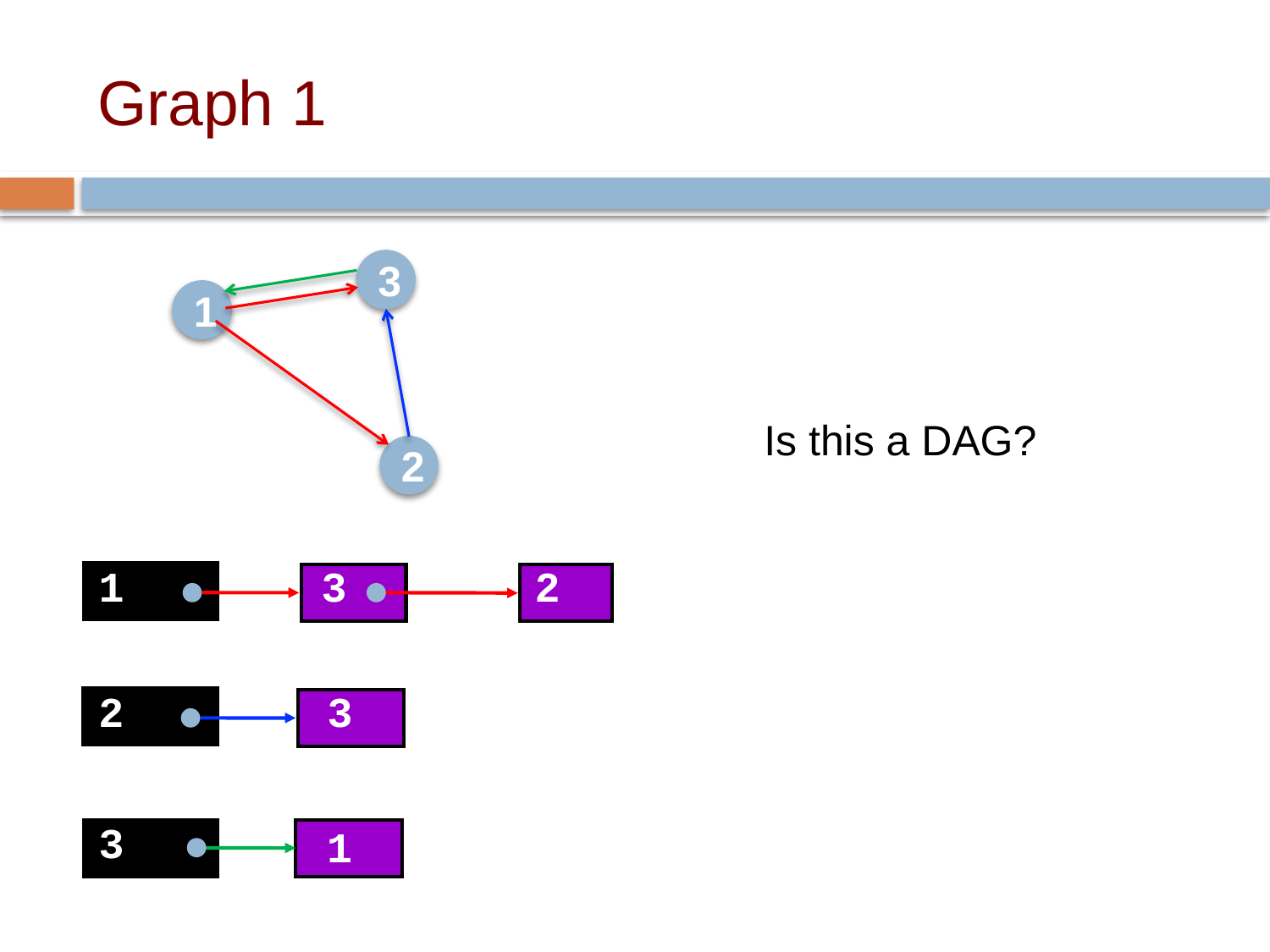

# Graph 1
3
1
Is this a DAG?
2
3
1
2

2
3

3

1